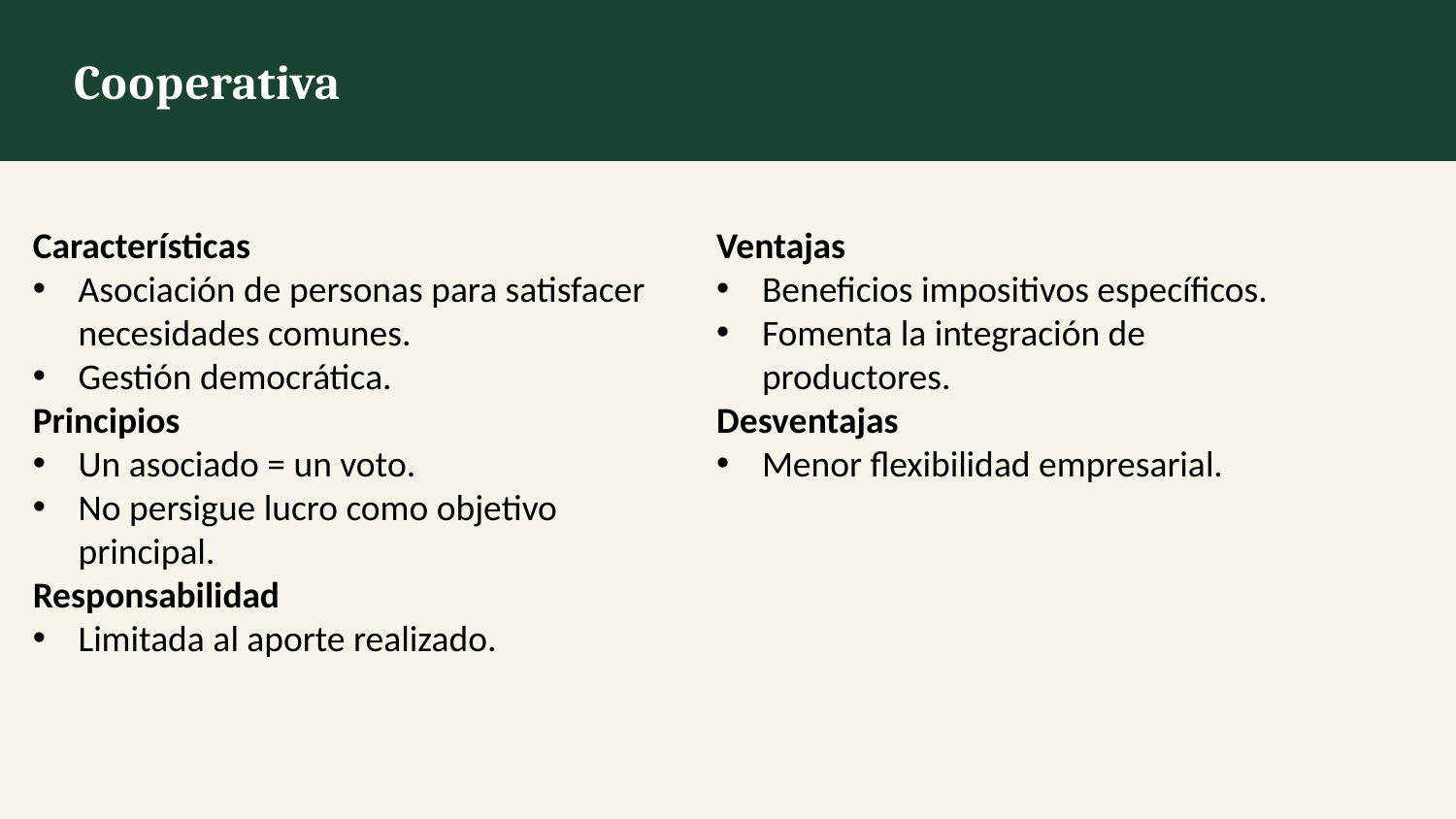

Cooperativa
Características
Asociación de personas para satisfacer necesidades comunes.
Gestión democrática.
Principios
Un asociado = un voto.
No persigue lucro como objetivo principal.
Responsabilidad
Limitada al aporte realizado.
Ventajas
Beneficios impositivos específicos.
Fomenta la integración de productores.
Desventajas
Menor flexibilidad empresarial.